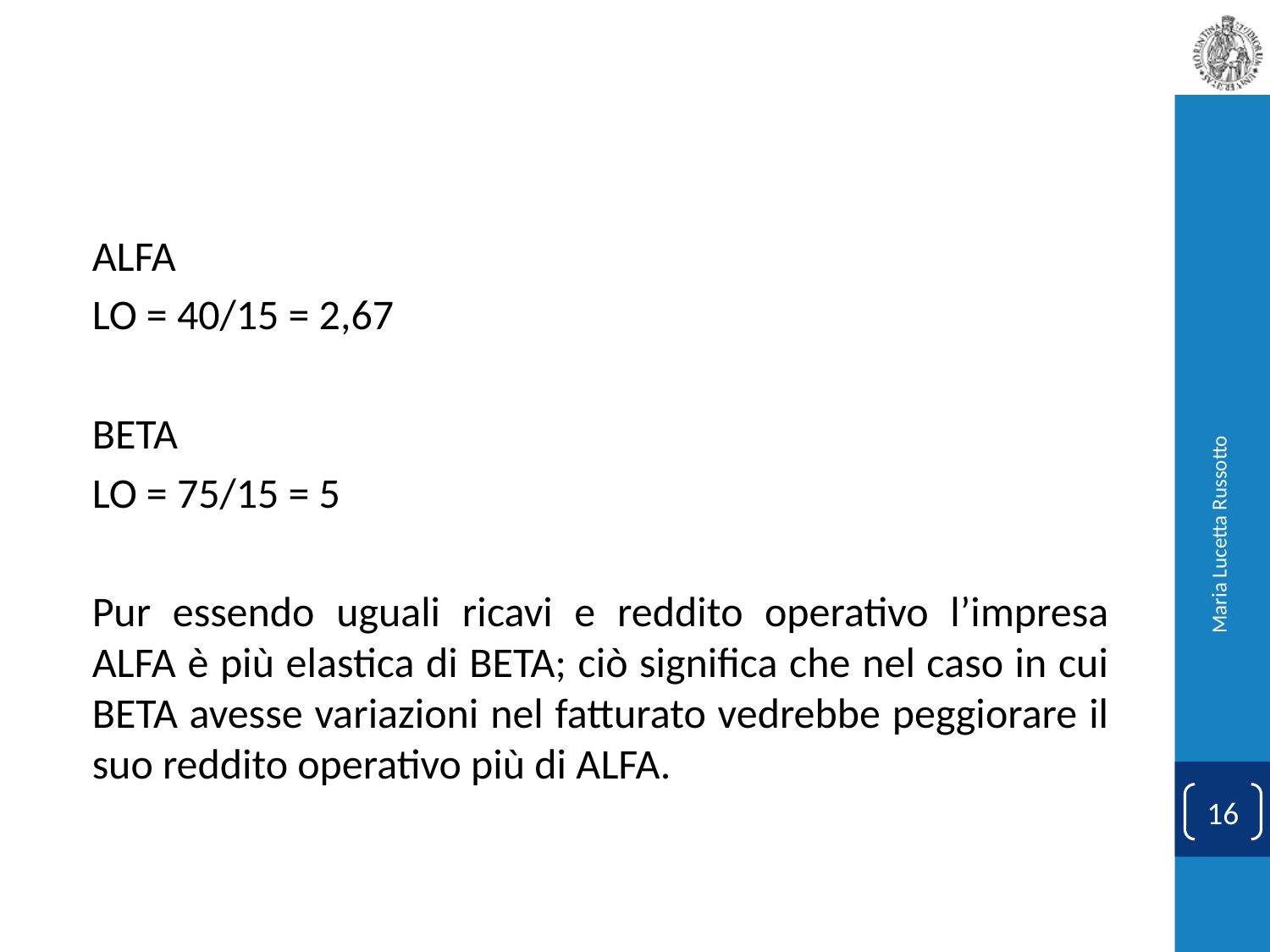

#
ALFA
LO = 40/15 = 2,67

BETA
LO = 75/15 = 5

Pur essendo uguali ricavi e reddito operativo l’impresa ALFA è più elastica di BETA; ciò significa che nel caso in cui BETA avesse variazioni nel fatturato vedrebbe peggiorare il suo reddito operativo più di ALFA.
Maria Lucetta Russotto
16